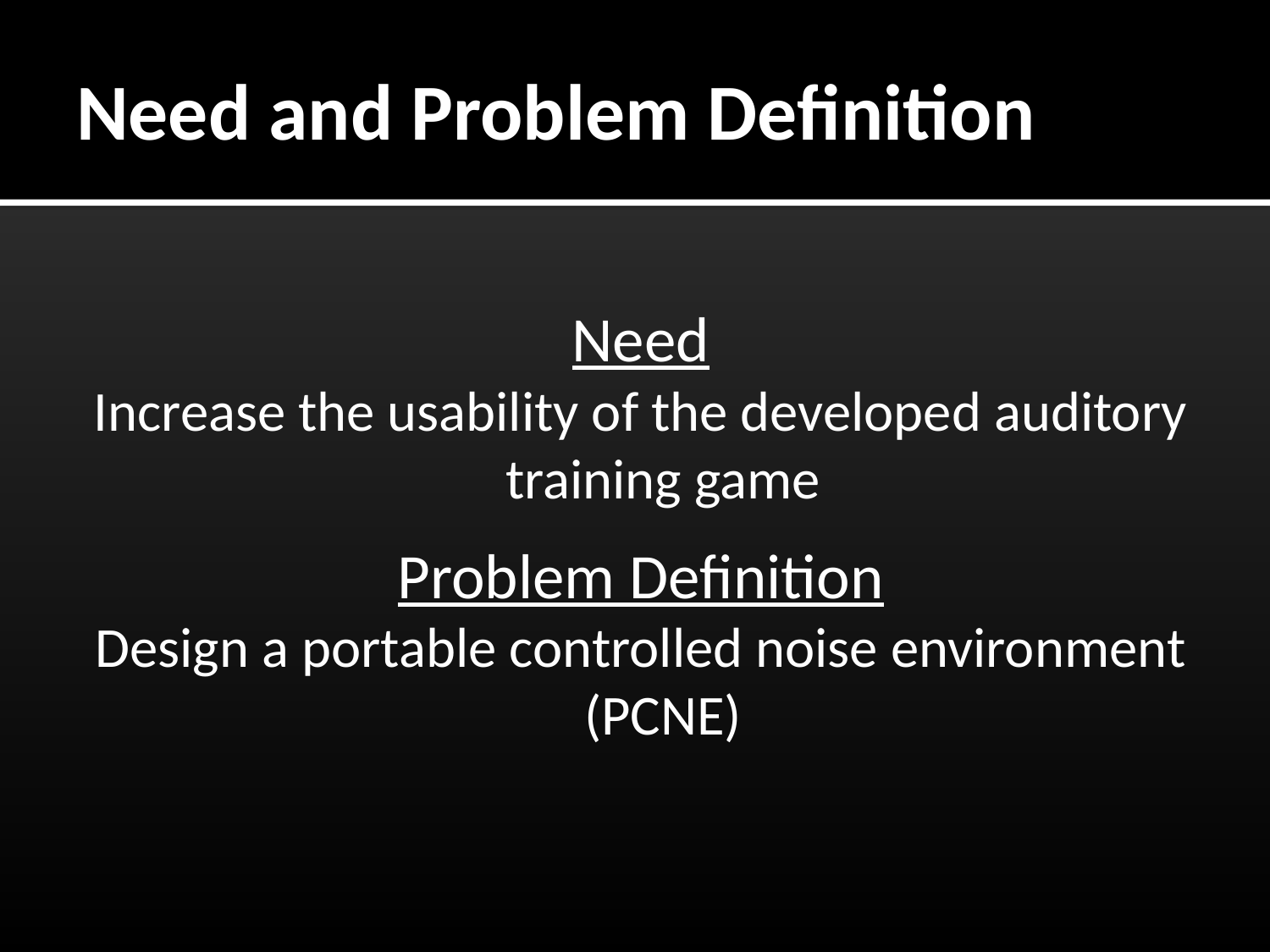

# Need and Problem Definition
Need
Increase the usability of the developed auditory training game

Problem Definition
Design a portable controlled noise environment (PCNE)